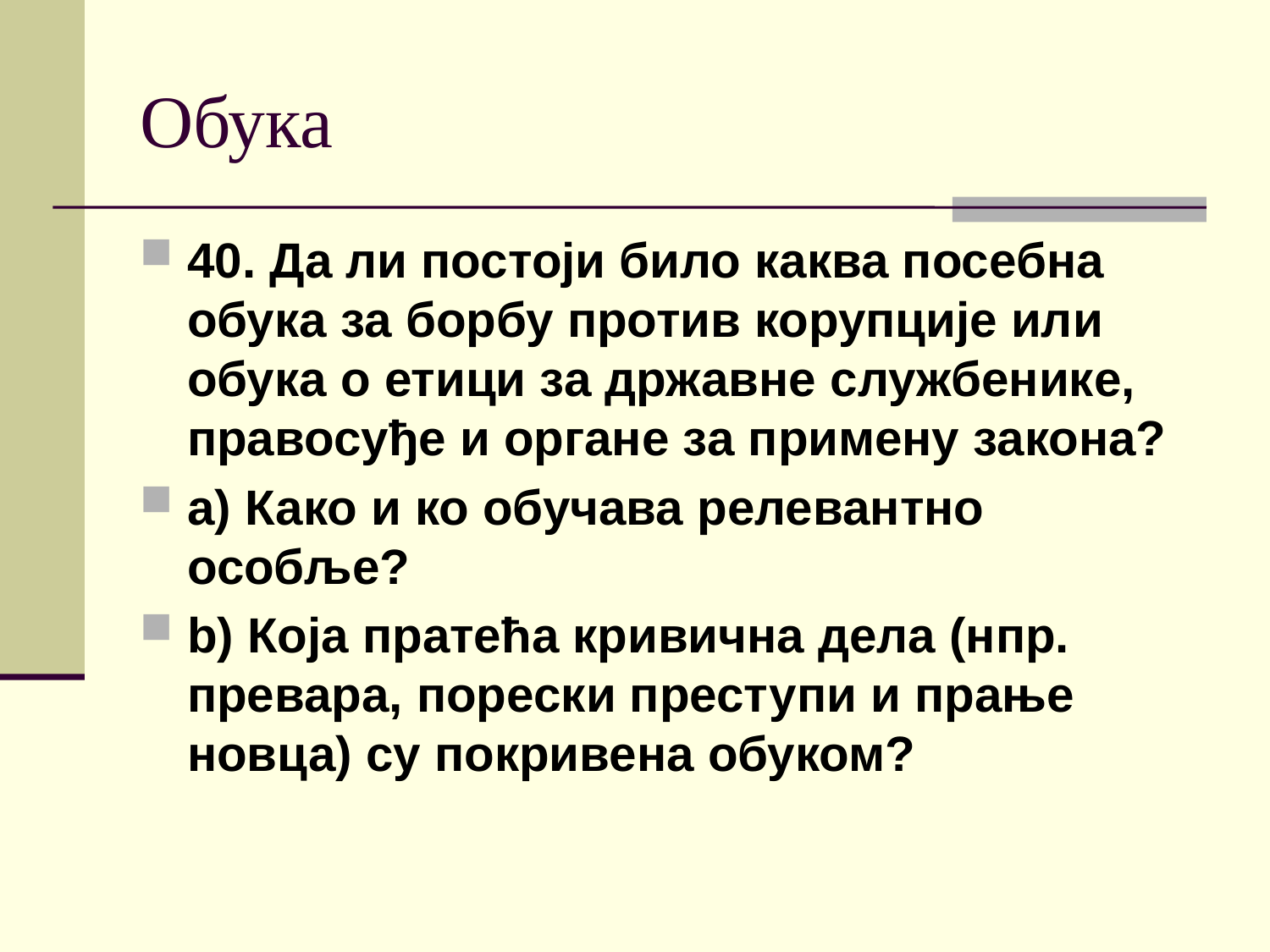

# Обука
40. Да ли постоји било каква посебна обука за борбу против корупције или обука о етици за државне службенике, правосуђе и органе за примену закона?
а) Како и ко обучава релевантно особље?
b) Која пратећа кривична дела (нпр. превара, порески преступи и прање новца) су покривена обуком?